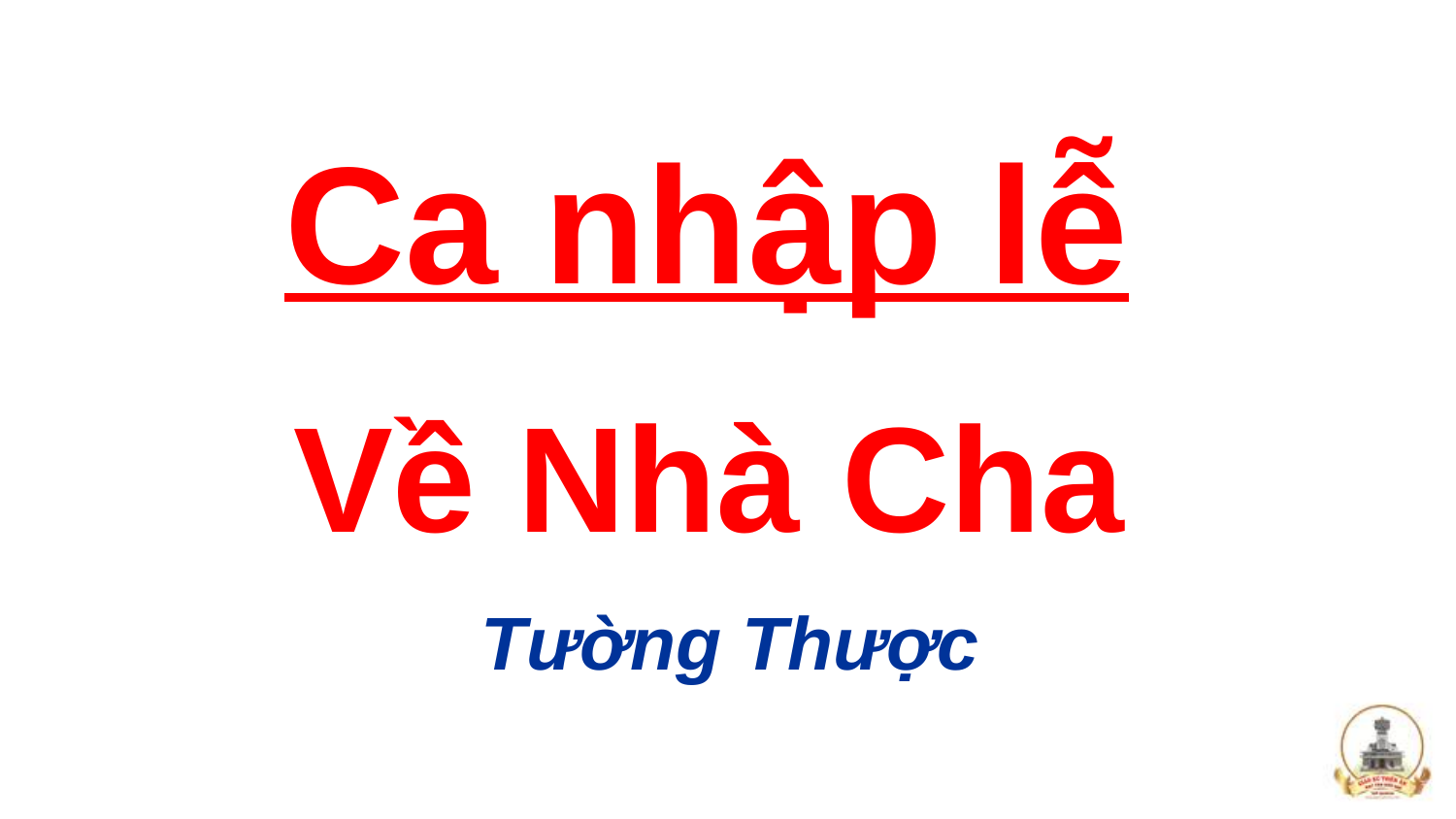

Ca nhập lễ
Về Nhà Cha
Tường Thược